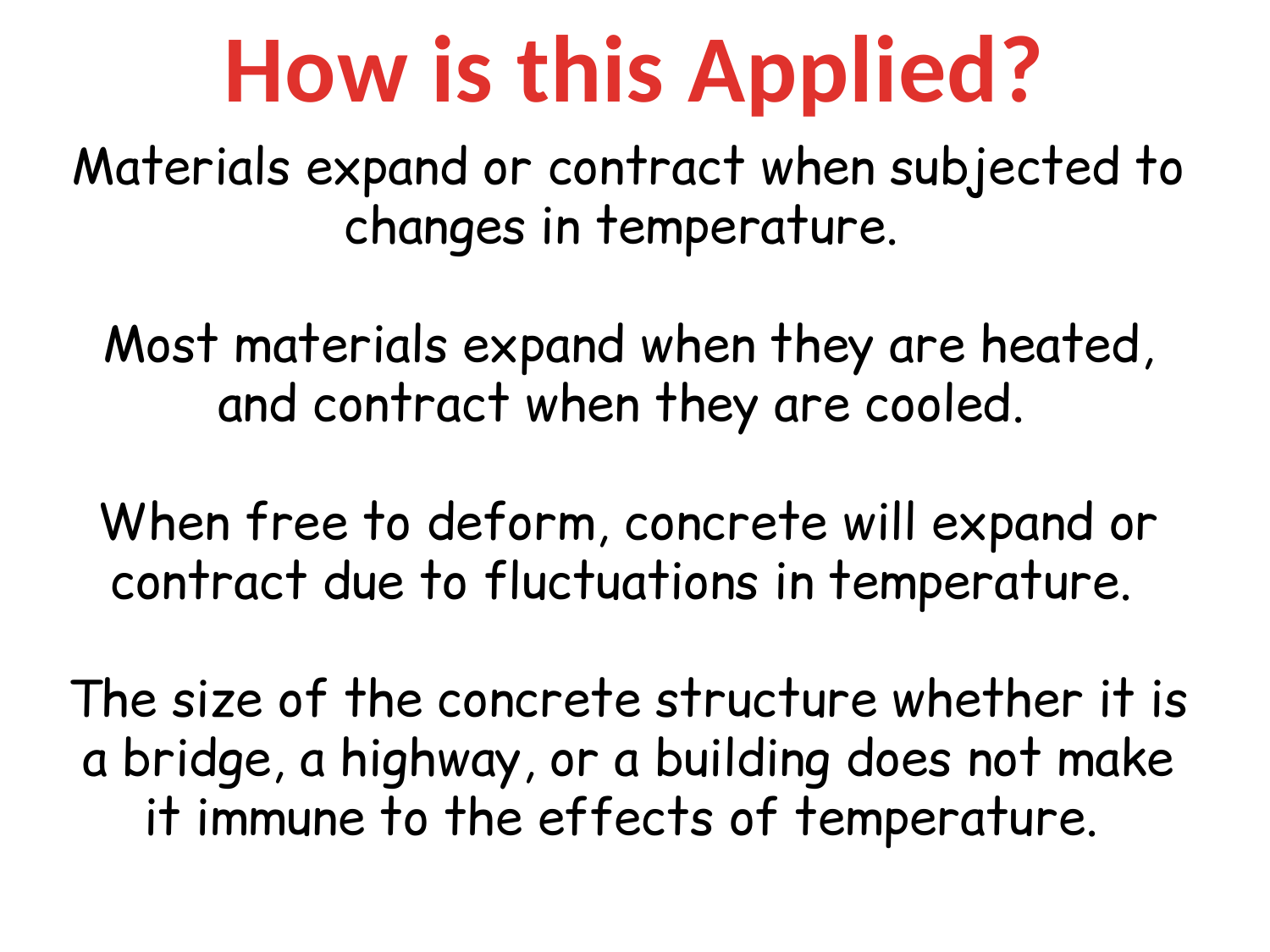

How is this Applied?
Materials expand or contract when subjected to changes in temperature.

Most materials expand when they are heated, and contract when they are cooled.

When free to deform, concrete will expand or contract due to fluctuations in temperature.

The size of the concrete structure whether it is a bridge, a highway, or a building does not make it immune to the effects of temperature.